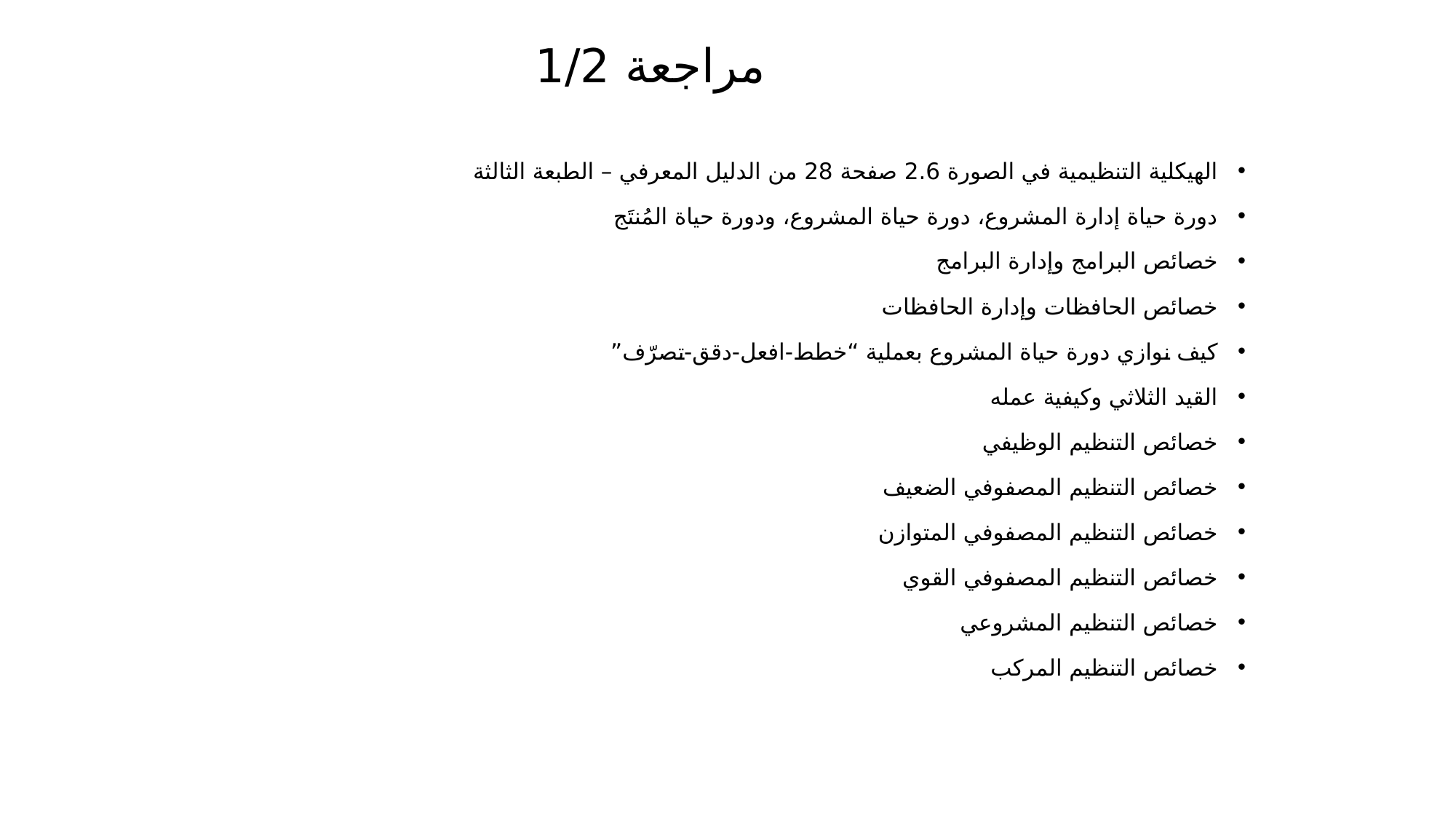

# مراجعة 1/2
الهيكلية التنظيمية في الصورة 2.6 صفحة 28 من الدليل المعرفي – الطبعة الثالثة
دورة حياة إدارة المشروع، دورة حياة المشروع، ودورة حياة المُنتَج
خصائص البرامج وإدارة البرامج
خصائص الحافظات وإدارة الحافظات
كيف نوازي دورة حياة المشروع بعملية “خطط-افعل-دقق-تصرّف”
القيد الثلاثي وكيفية عمله
خصائص التنظيم الوظيفي
خصائص التنظيم المصفوفي الضعيف
خصائص التنظيم المصفوفي المتوازن
خصائص التنظيم المصفوفي القوي
خصائص التنظيم المشروعي
خصائص التنظيم المركب

123